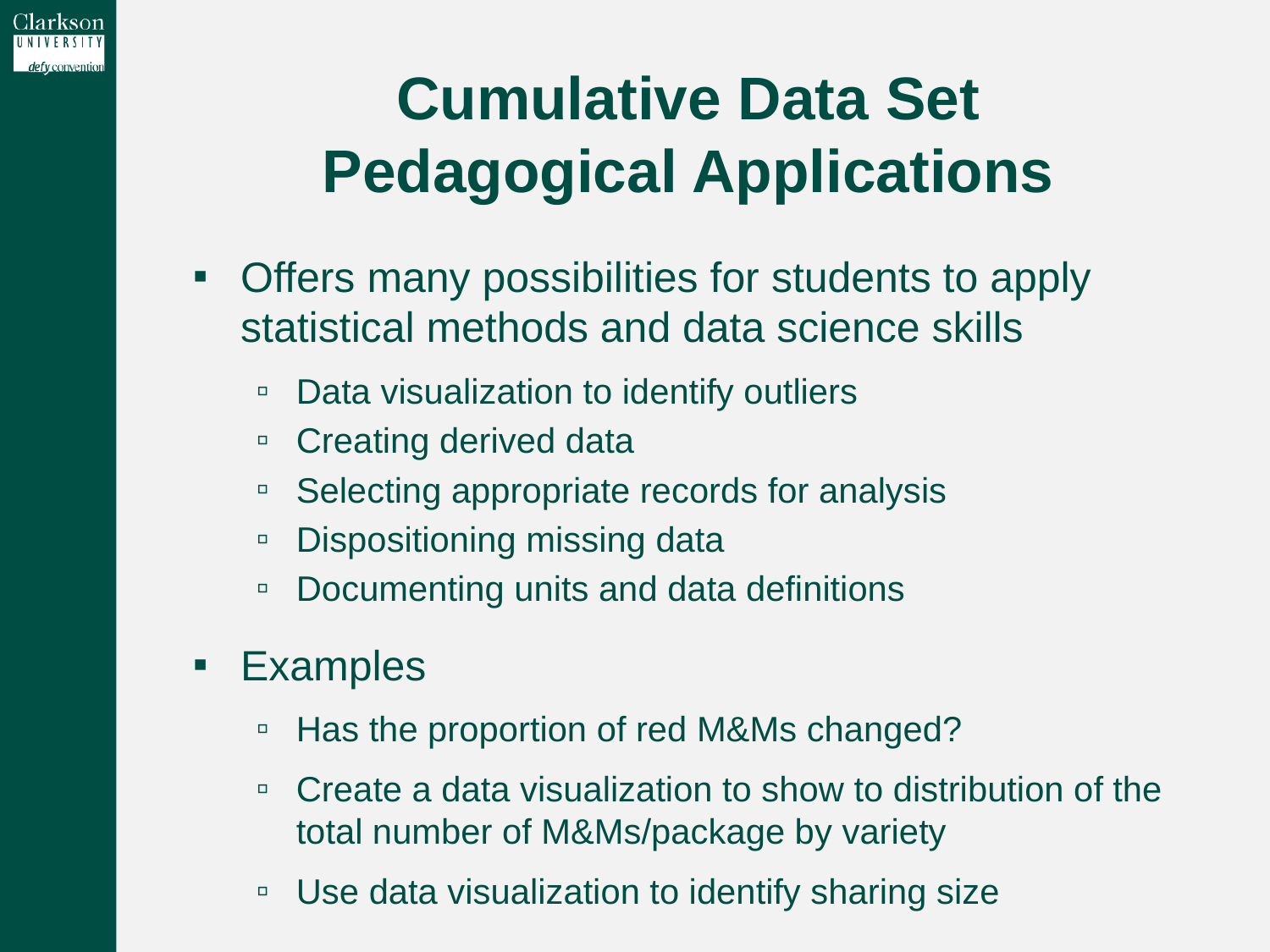

# Cumulative Data Set Pedagogical Applications
Offers many possibilities for students to apply statistical methods and data science skills
Data visualization to identify outliers
Creating derived data
Selecting appropriate records for analysis
Dispositioning missing data
Documenting units and data definitions
Examples
Has the proportion of red M&Ms changed?
Create a data visualization to show to distribution of the total number of M&Ms/package by variety
Use data visualization to identify sharing size